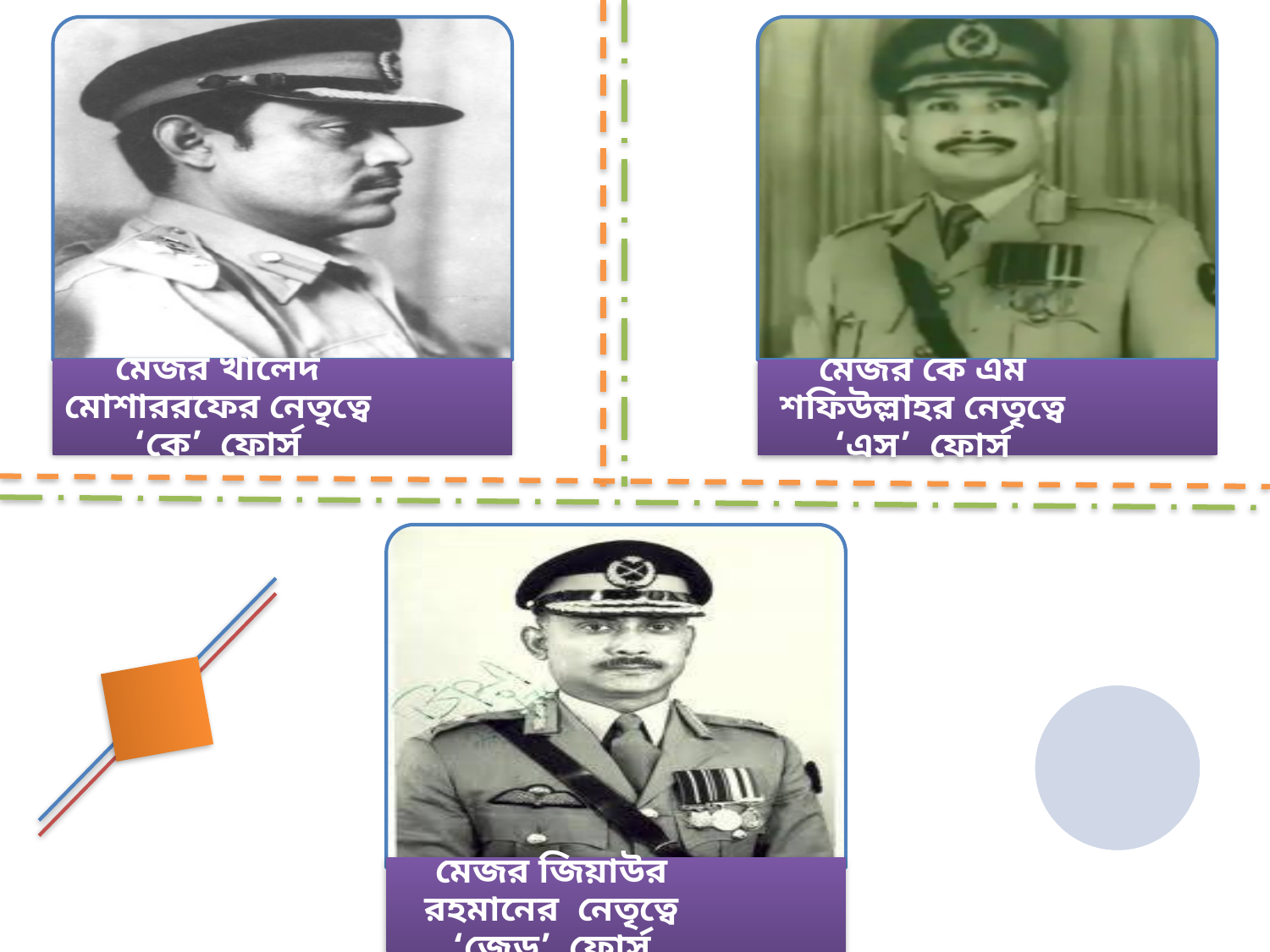

মেজর খালেদ মোশাররফের নেতৃত্বে ‘কে’  ফোর্স
মেজর কে এম শফিউল্লাহর নেতৃত্বে ‘এস’  ফোর্স
মেজর জিয়াউর রহমানের  নেতৃত্বে ‘জেড’  ফোর্স